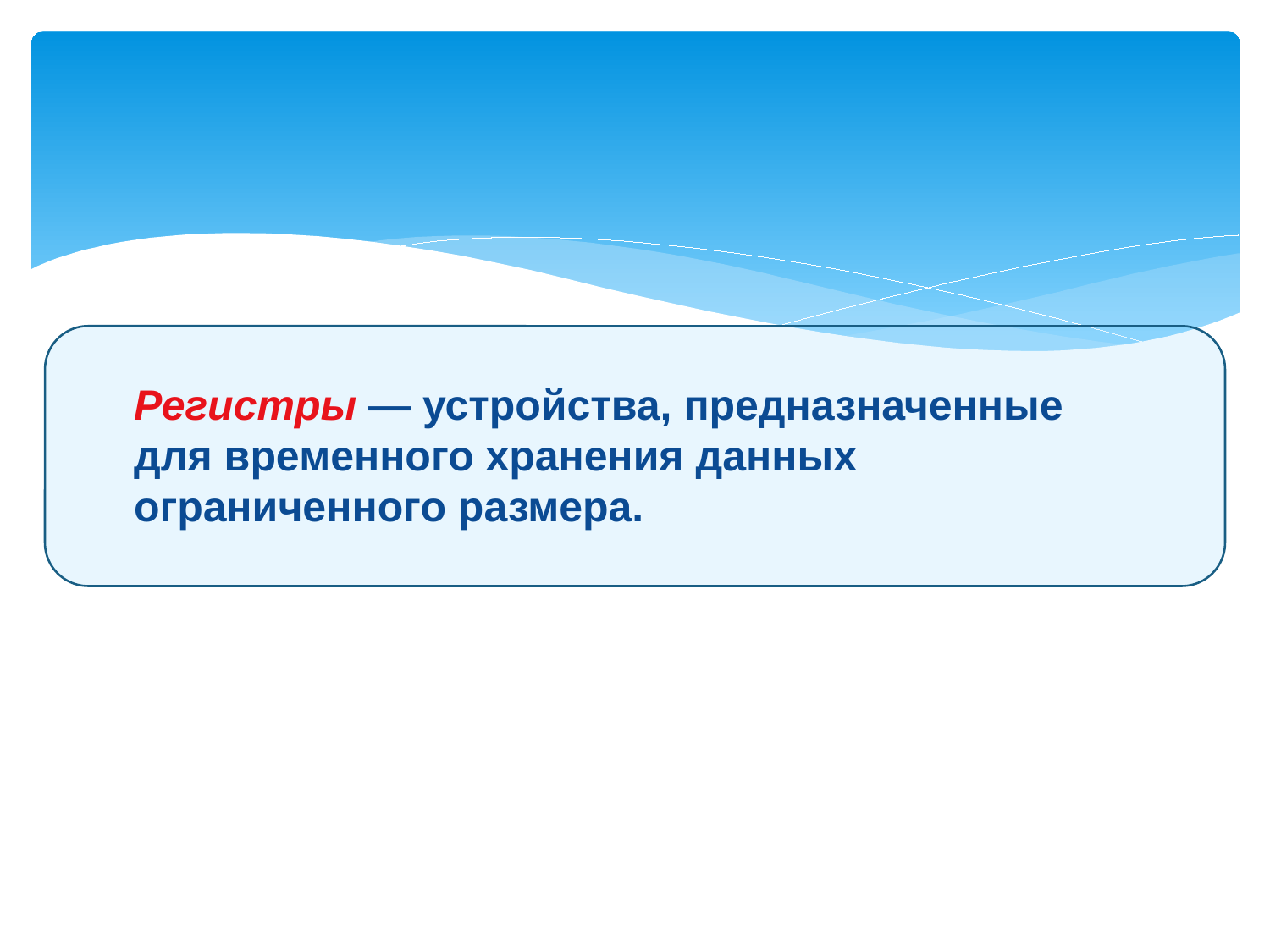

#

Регистры — устройства, предназначенные для временного хранения данных ограниченного размера.